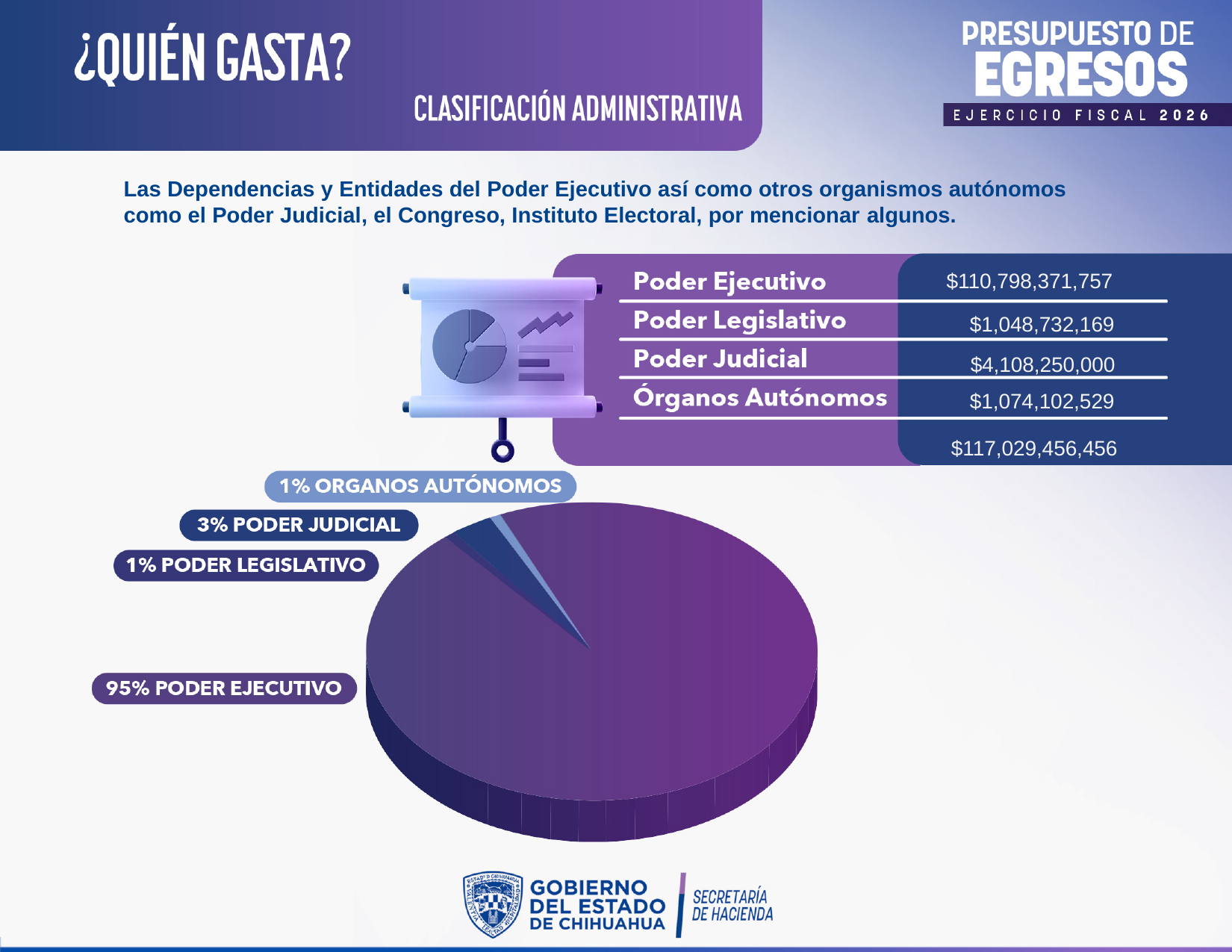

Las Dependencias y Entidades del Poder Ejecutivo así como otros organismos autónomos como el Poder Judicial, el Congreso, Instituto Electoral, por mencionar algunos.
$110,798,371,757
$1,048,732,169
$4,108,250,000
$1,074,102,529
$117,029,456,456